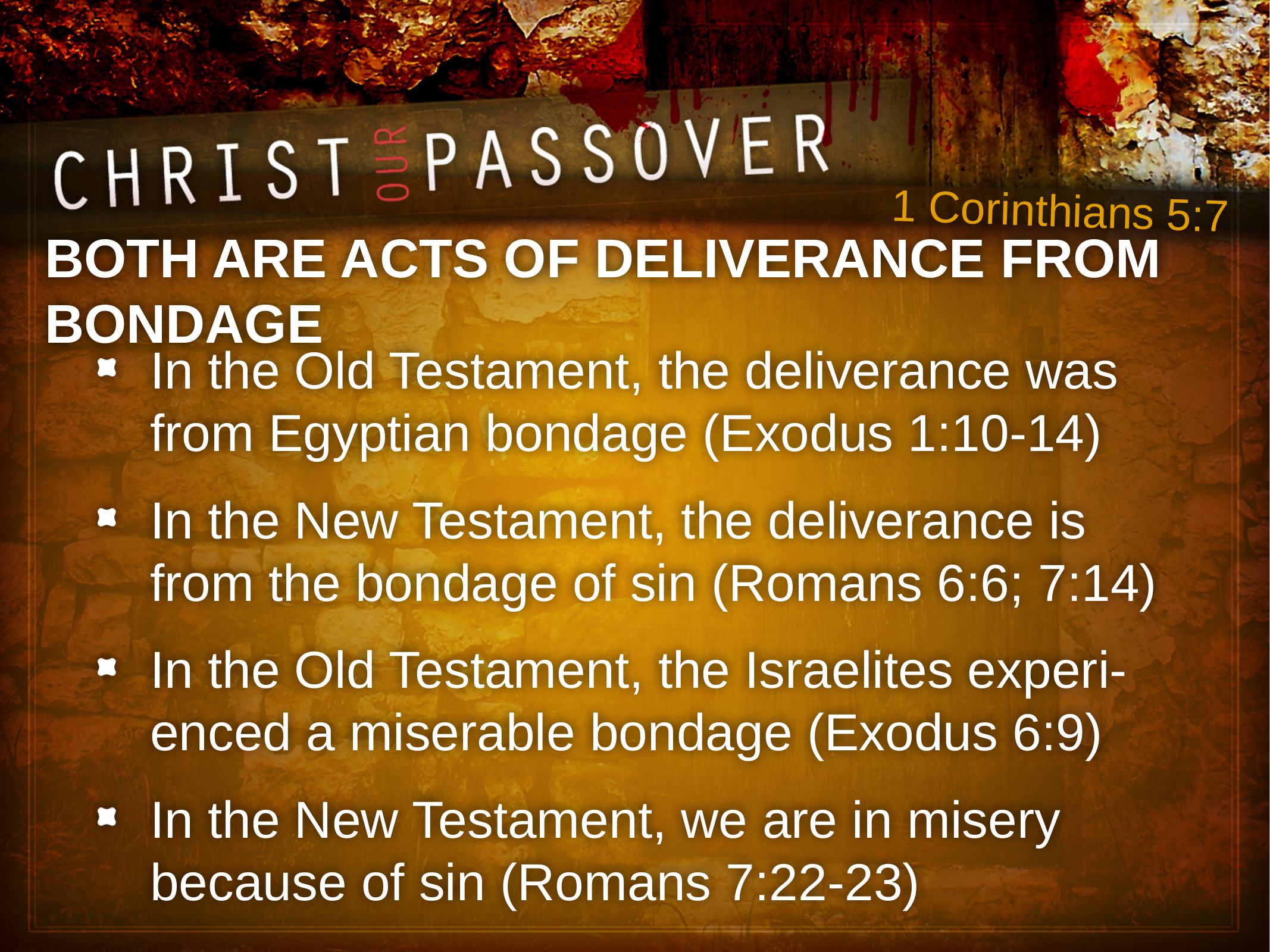

# Both Are Acts Of Deliverance From Bondage
In the Old Testament, the deliverance was from Egyptian bondage (Exodus 1:10-14)
In the New Testament, the deliverance is from the bondage of sin (Romans 6:6; 7:14)
In the Old Testament, the Israelites experi-enced a miserable bondage (Exodus 6:9)
In the New Testament, we are in misery because of sin (Romans 7:22-23)